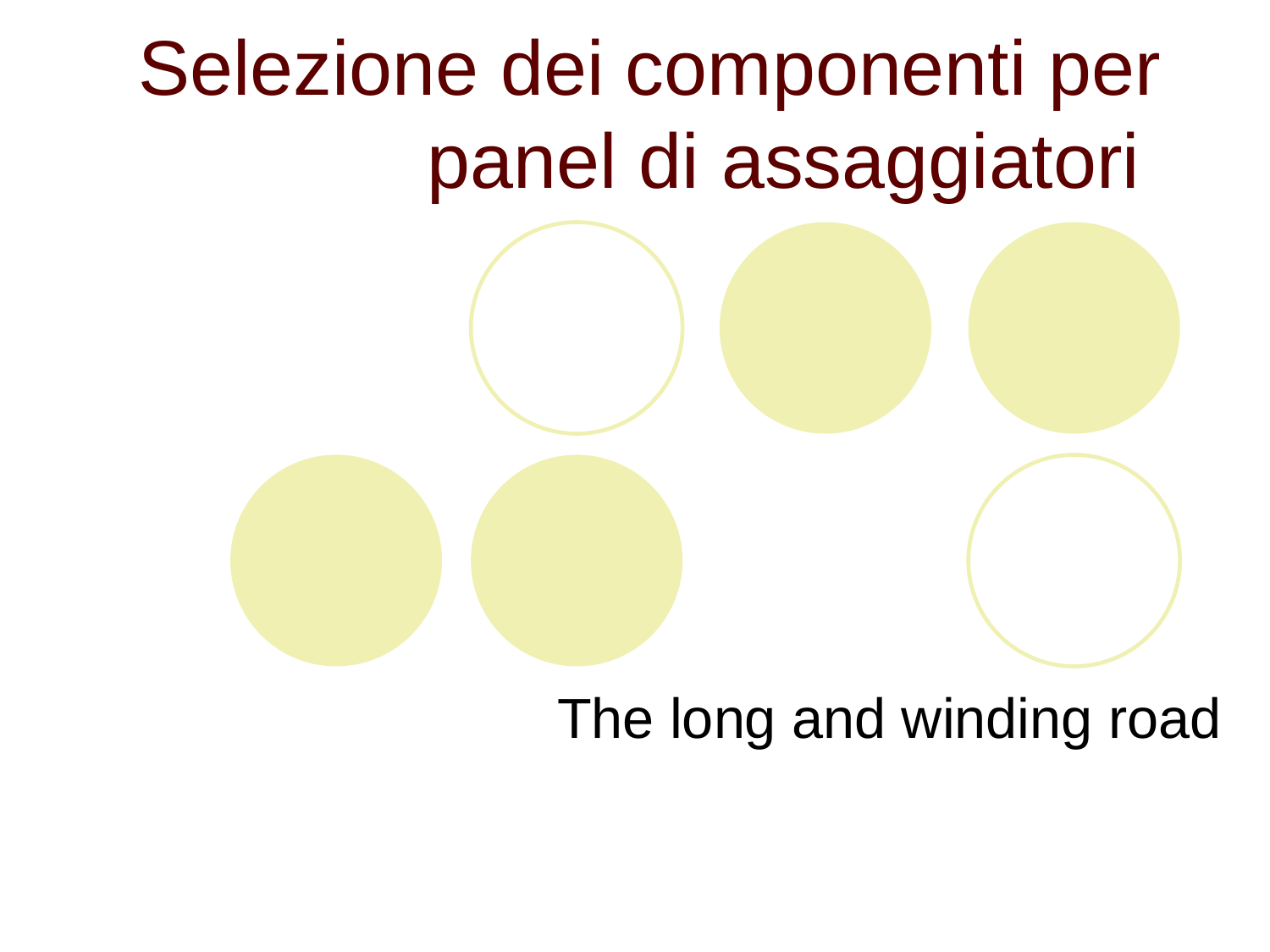

# Selezione dei componenti per panel di assaggiatori
The long and winding road